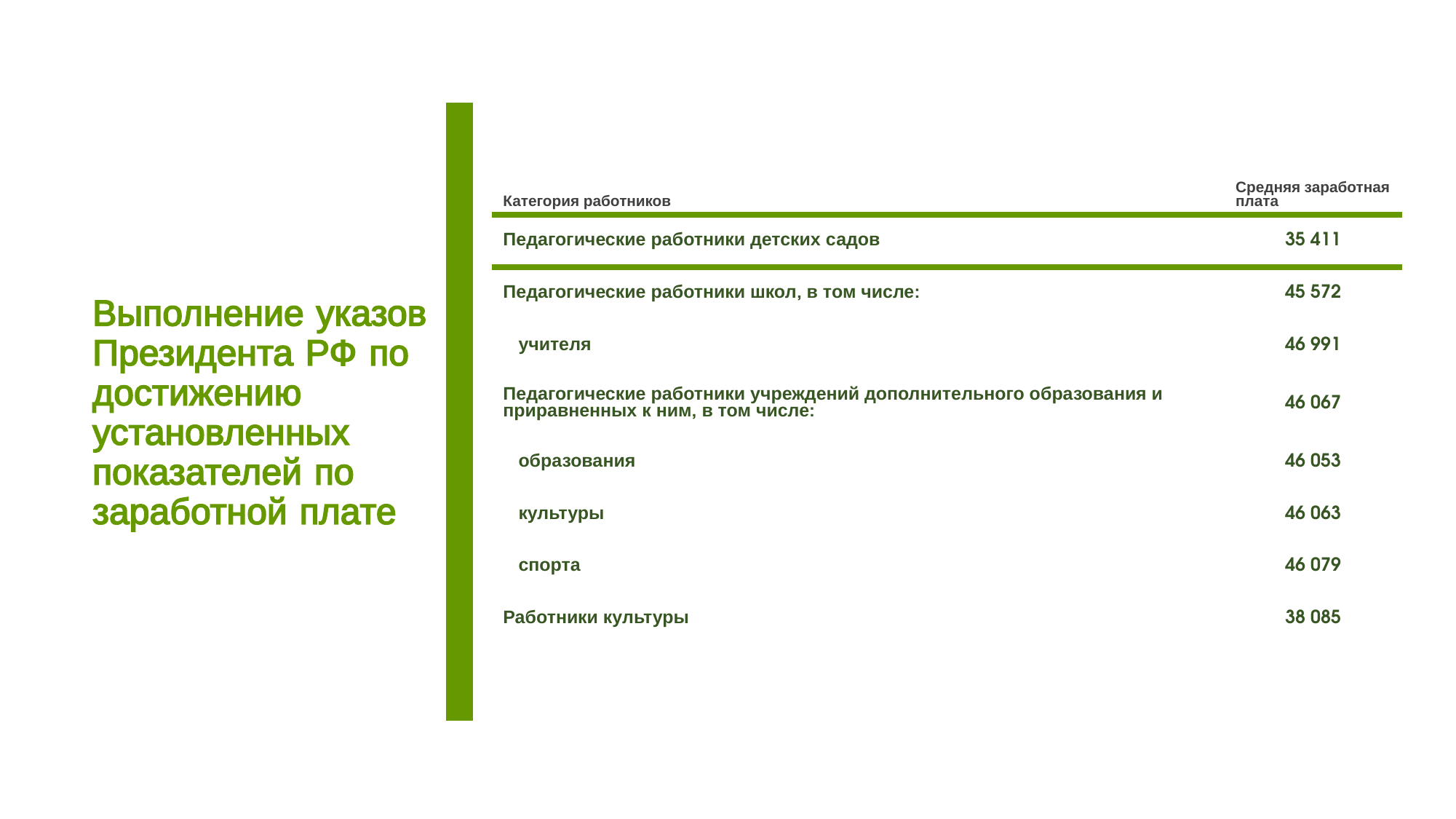

| Выполнение указов Президента РФ по достижению установленных показателей по заработной плате |  |
| --- | --- |
| Категория работников | Средняя заработная плата |
| --- | --- |
| Педагогические работники детских садов | 35 411 |
| Педагогические работники школ, в том числе: | 45 572 |
| учителя | 46 991 |
| Педагогические работники учреждений дополнительного образования и приравненных к ним, в том числе: | 46 067 |
| образования | 46 053 |
| культуры | 46 063 |
| спорта | 46 079 |
| Работники культуры | 38 085 |